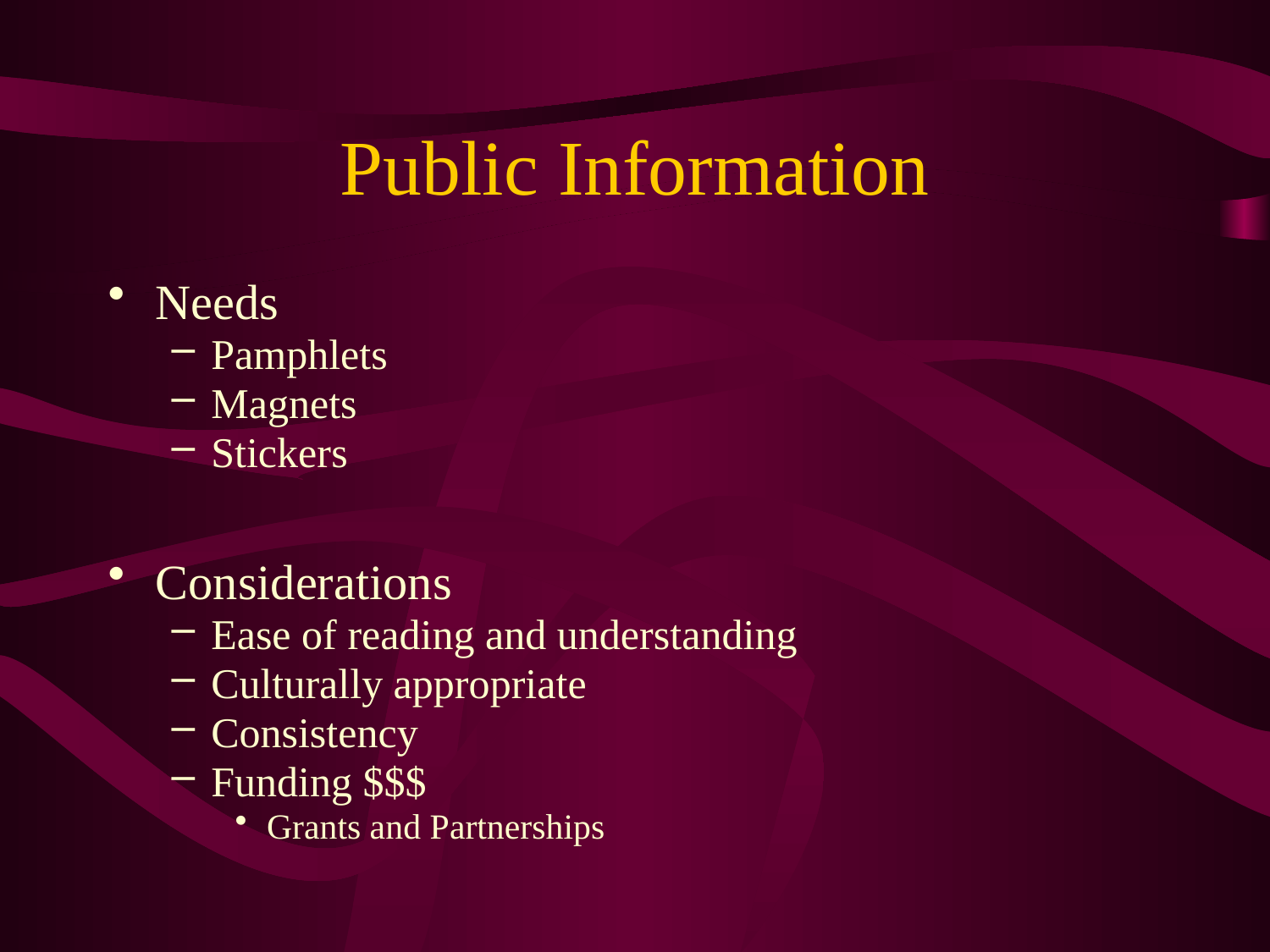

# Public Information
Needs
Pamphlets
Magnets
Stickers

Considerations
Ease of reading and understanding
Culturally appropriate
Consistency
Funding $$$
Grants and Partnerships